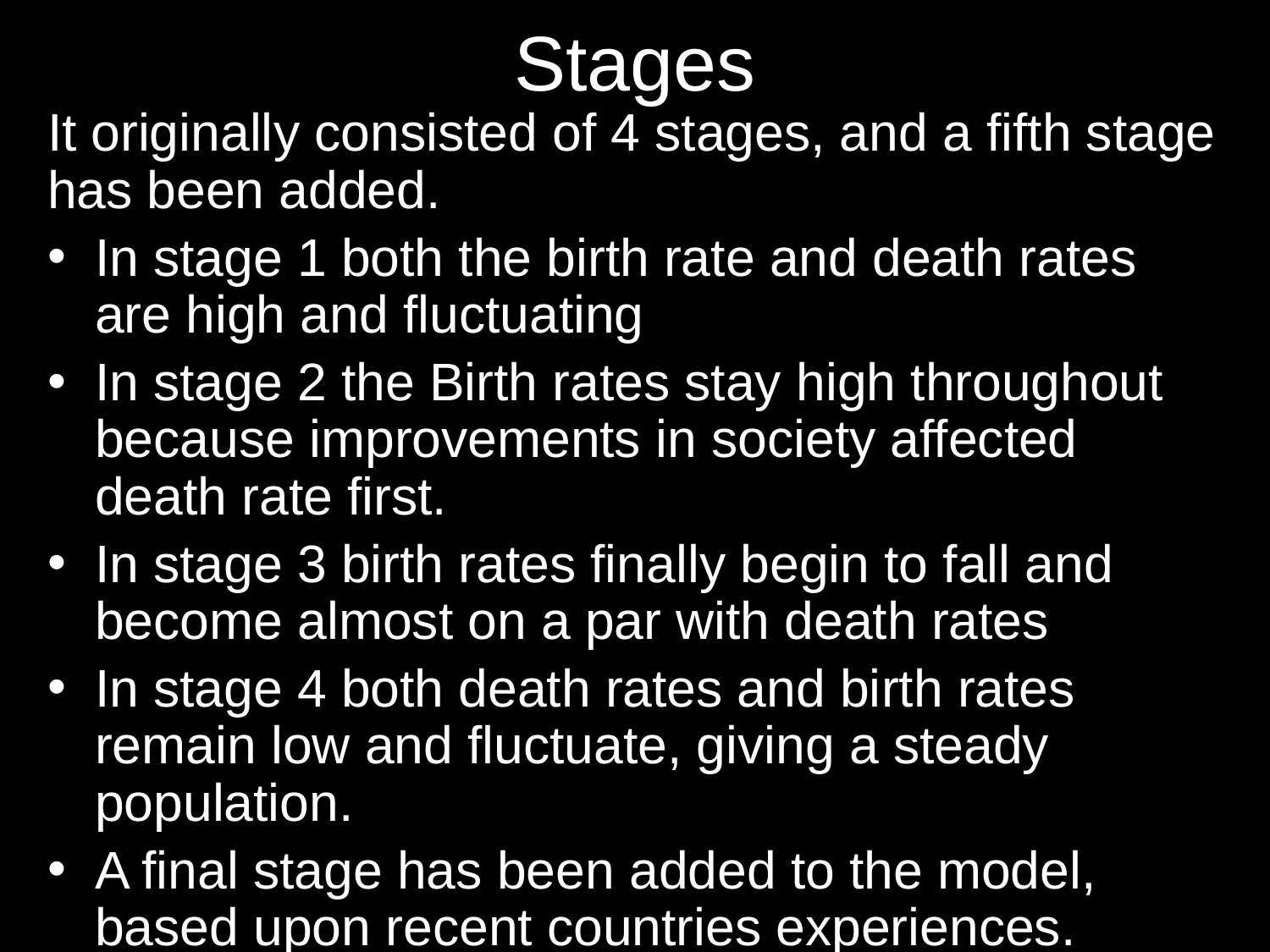

# Stages
It originally consisted of 4 stages, and a fifth stage has been added.
In stage 1 both the birth rate and death rates are high and fluctuating
In stage 2 the Birth rates stay high throughout because improvements in society affected death rate first.
In stage 3 birth rates finally begin to fall and become almost on a par with death rates
In stage 4 both death rates and birth rates remain low and fluctuate, giving a steady population.
A final stage has been added to the model, based upon recent countries experiences.